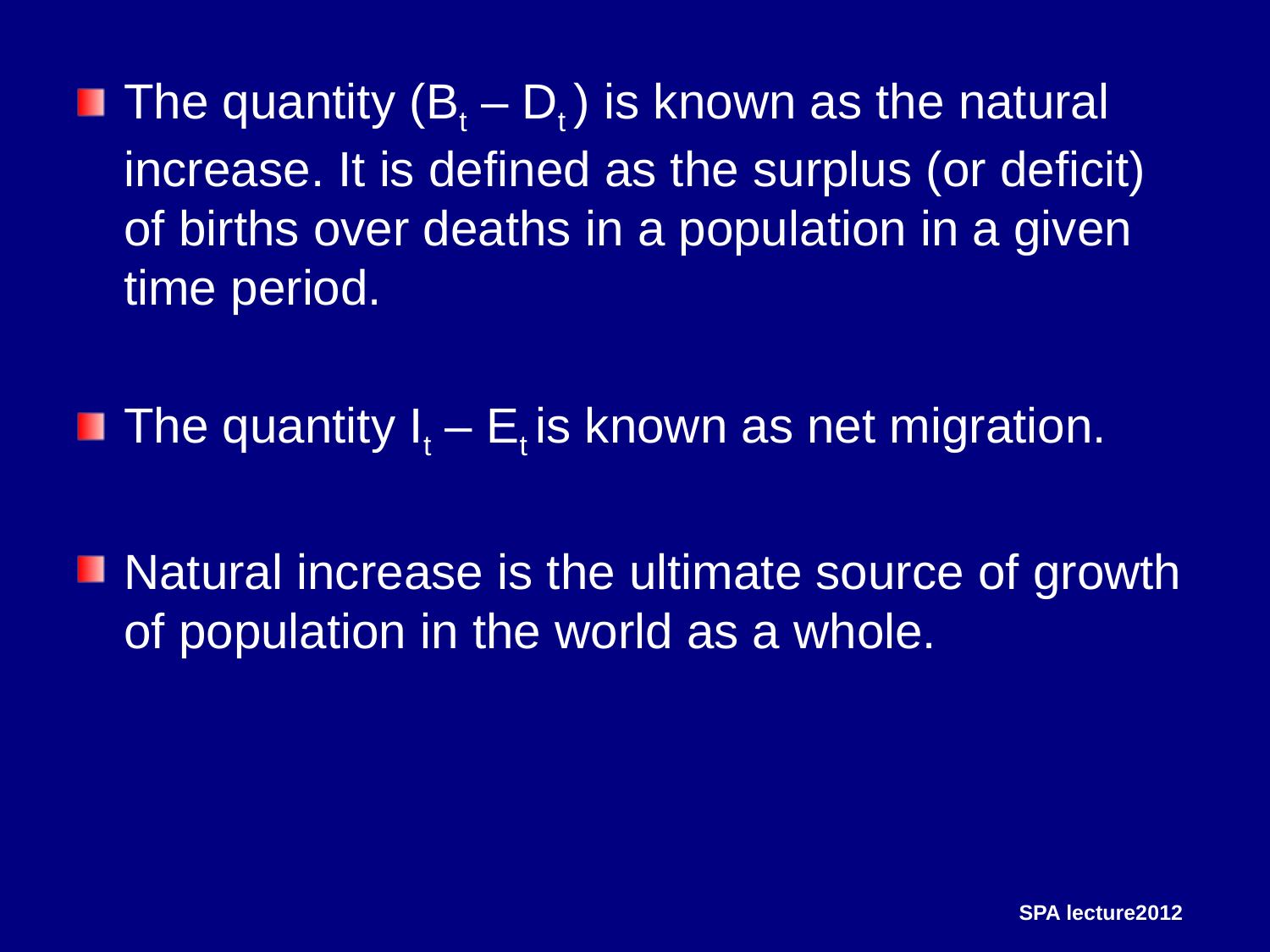

The quantity (Bt – Dt ) is known as the natural increase. It is defined as the surplus (or deficit) of births over deaths in a population in a given time period.

The quantity It – Et is known as net migration.

Natural increase is the ultimate source of growth of population in the world as a whole.

SPA lecture2012